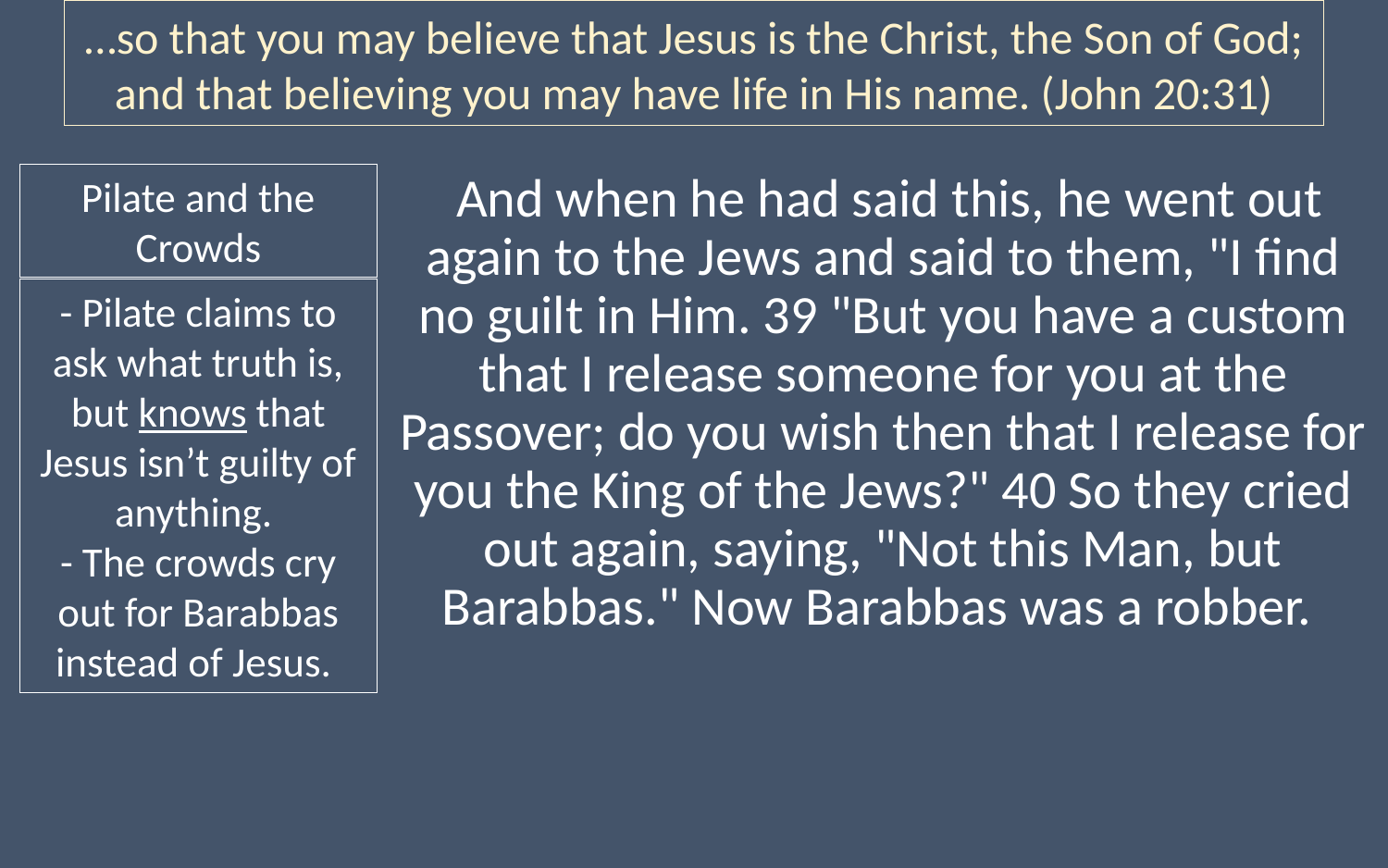

…so that you may believe that Jesus is the Christ, the Son of God; and that believing you may have life in His name. (John 20:31)
 And when he had said this, he went out again to the Jews and said to them, "I find no guilt in Him. 39 "But you have a custom that I release someone for you at the Passover; do you wish then that I release for you the King of the Jews?" 40 So they cried out again, saying, "Not this Man, but Barabbas." Now Barabbas was a robber.
Pilate and the Crowds
- Pilate claims to ask what truth is, but knows that Jesus isn’t guilty of anything.
- The crowds cry out for Barabbas instead of Jesus.